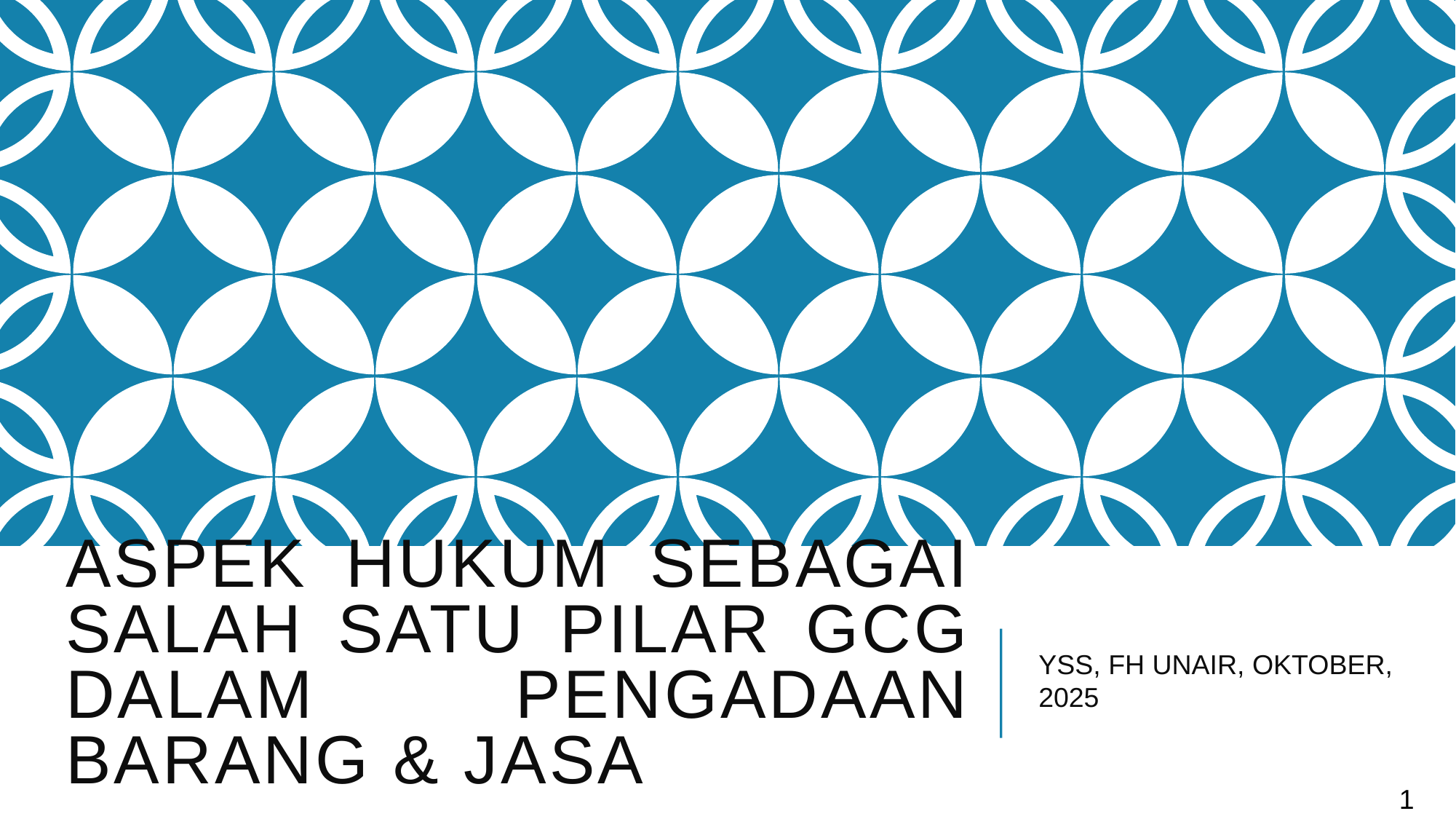

# ASPEK HUKUM SEBAGAI SALAH SATU PILAR GCG DALAM PENGADAAN BARANG & JASA
YSS, FH UNAIR, OKTOBER, 2025
1